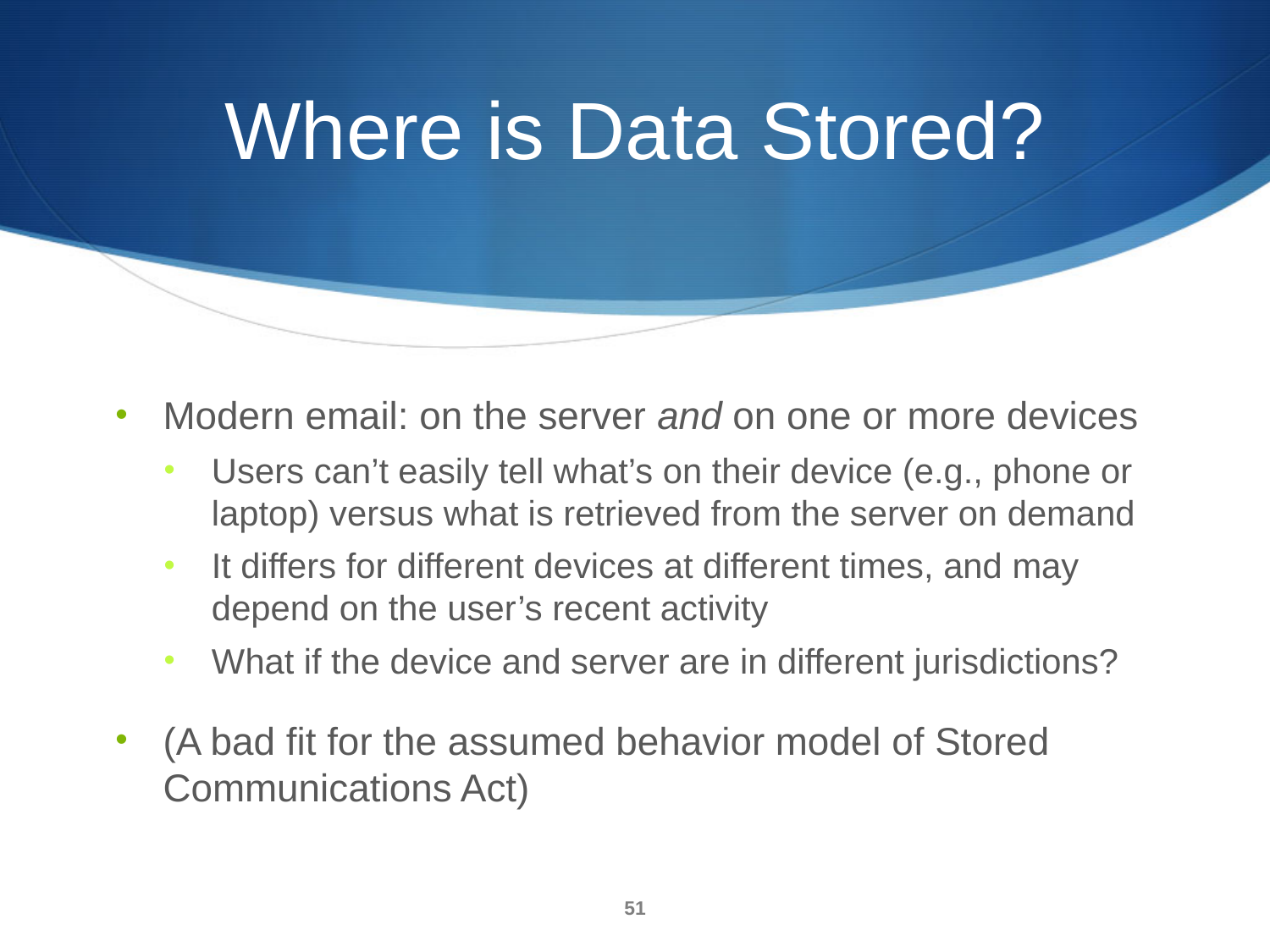

# Where is Data Stored?
Modern email: on the server and on one or more devices
Users can’t easily tell what’s on their device (e.g., phone or laptop) versus what is retrieved from the server on demand
It differs for different devices at different times, and may depend on the user’s recent activity
What if the device and server are in different jurisdictions?
(A bad fit for the assumed behavior model of Stored Communications Act)
51